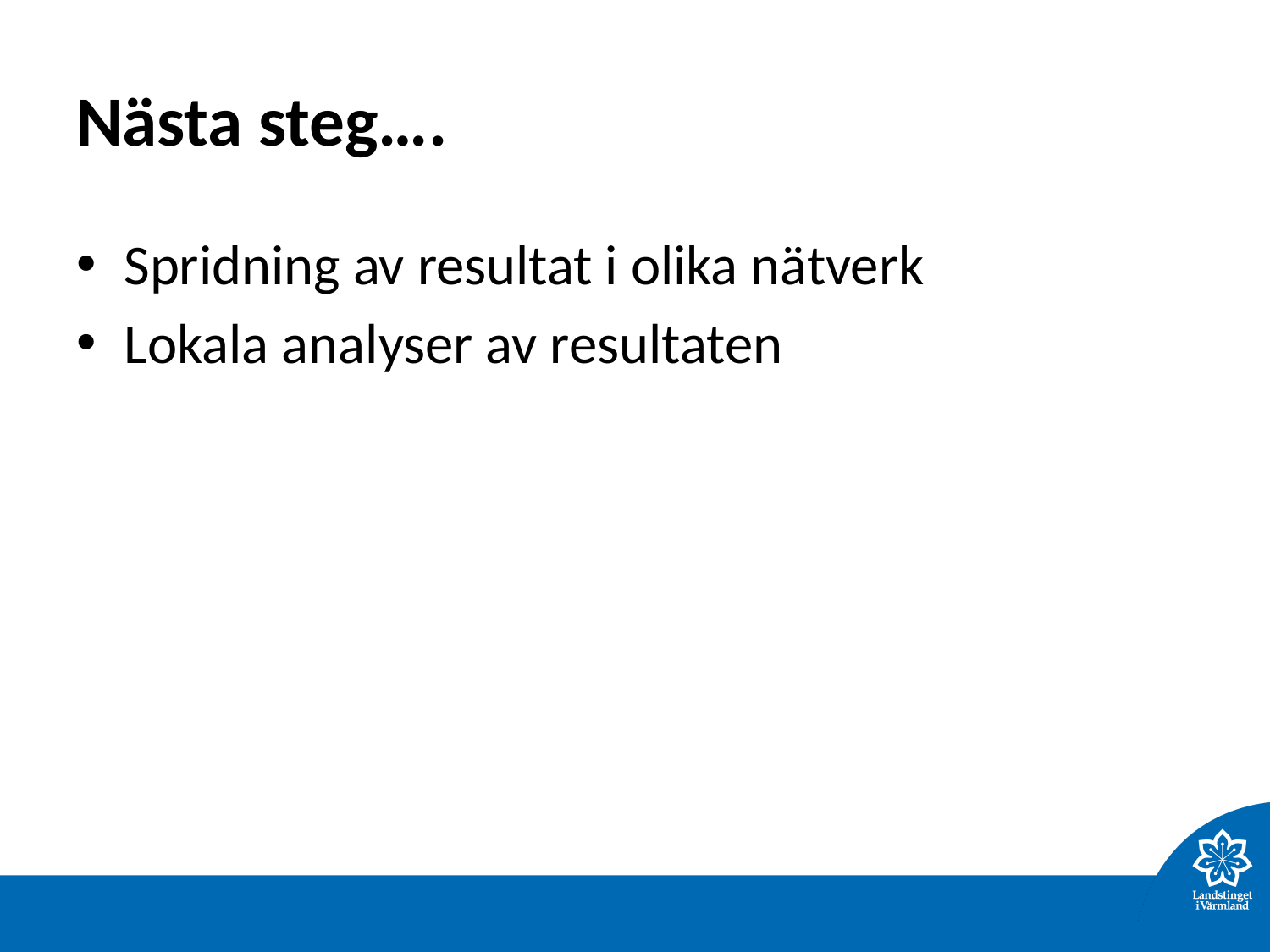

# Nästa steg….
Spridning av resultat i olika nätverk
Lokala analyser av resultaten